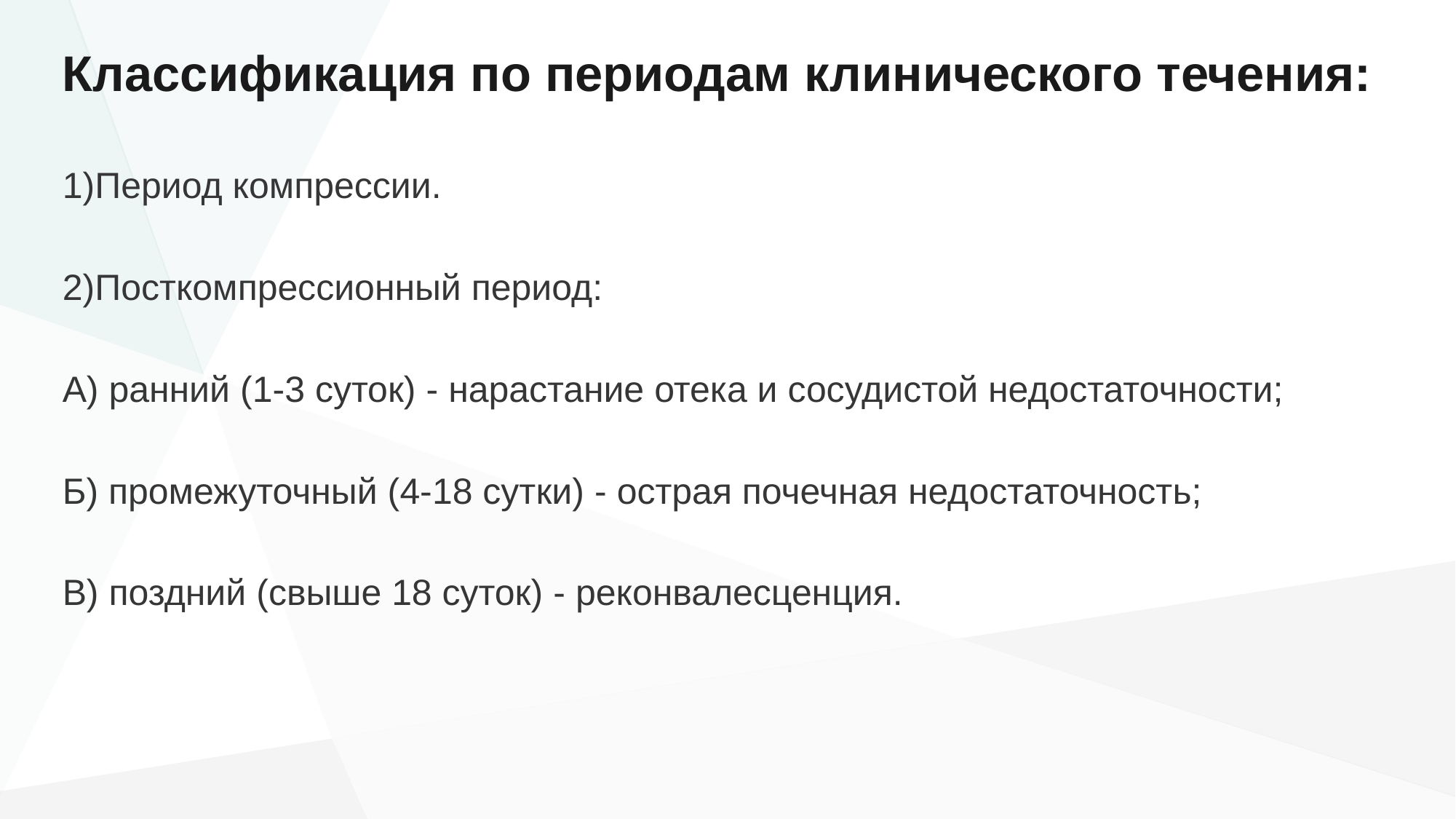

# Классификация по периодам клинического течения:
1)Период компрессии.

2)Посткомпрессионный период:

А) ранний (1-3 суток) - нарастание отека и сосудистой недостаточности;

Б) промежуточный (4-18 сутки) - острая почечная недостаточность;

В) поздний (свыше 18 суток) - реконвалесценция.